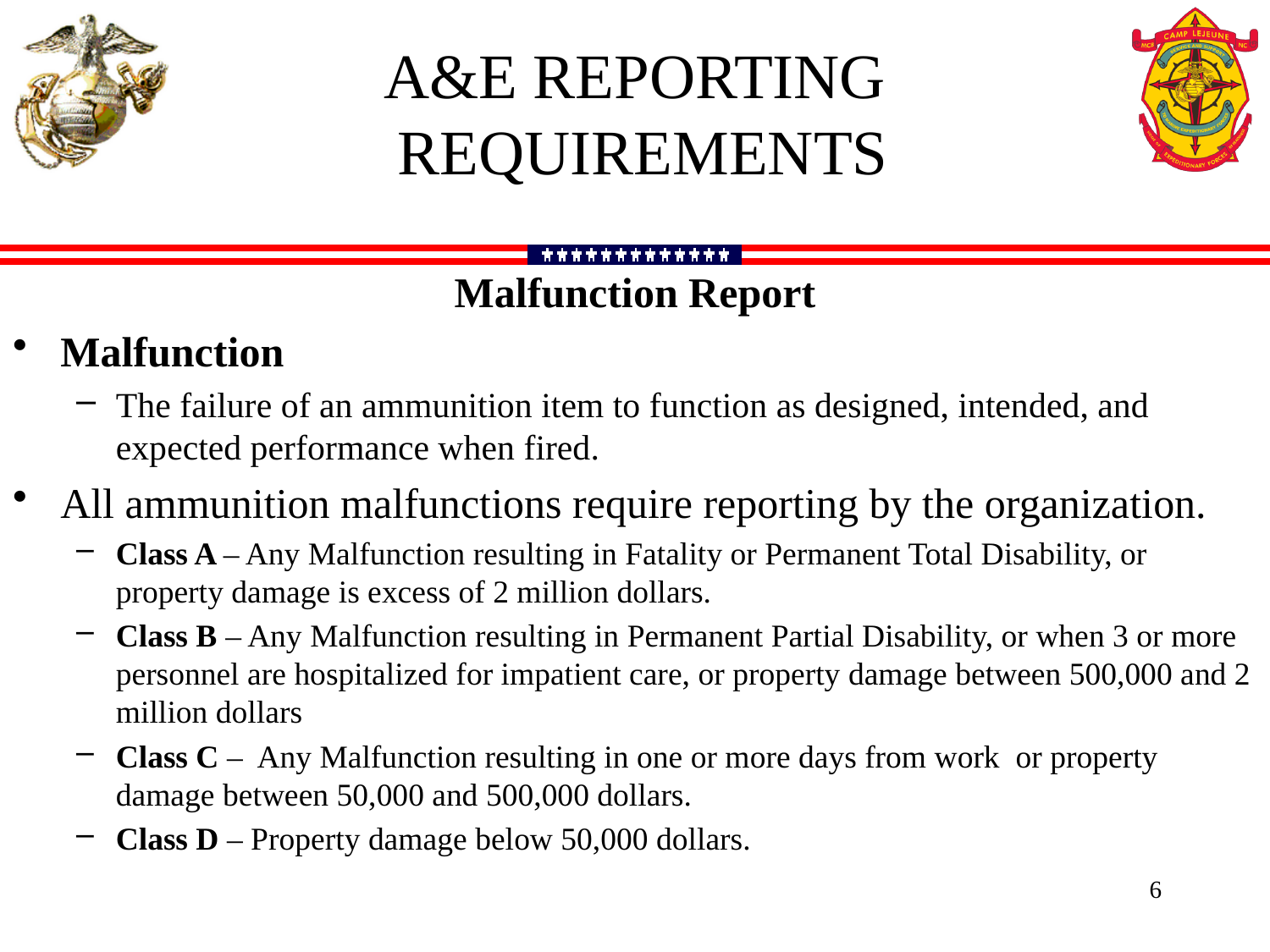

a&e reporting
 requirements
Malfunction Report
Malfunction
The failure of an ammunition item to function as designed, intended, and expected performance when fired.
All ammunition malfunctions require reporting by the organization.
Class A – Any Malfunction resulting in Fatality or Permanent Total Disability, or property damage is excess of 2 million dollars.
Class B – Any Malfunction resulting in Permanent Partial Disability, or when 3 or more personnel are hospitalized for impatient care, or property damage between 500,000 and 2 million dollars
Class C –  Any Malfunction resulting in one or more days from work  or property damage between 50,000 and 500,000 dollars.
Class D – Property damage below 50,000 dollars.

6